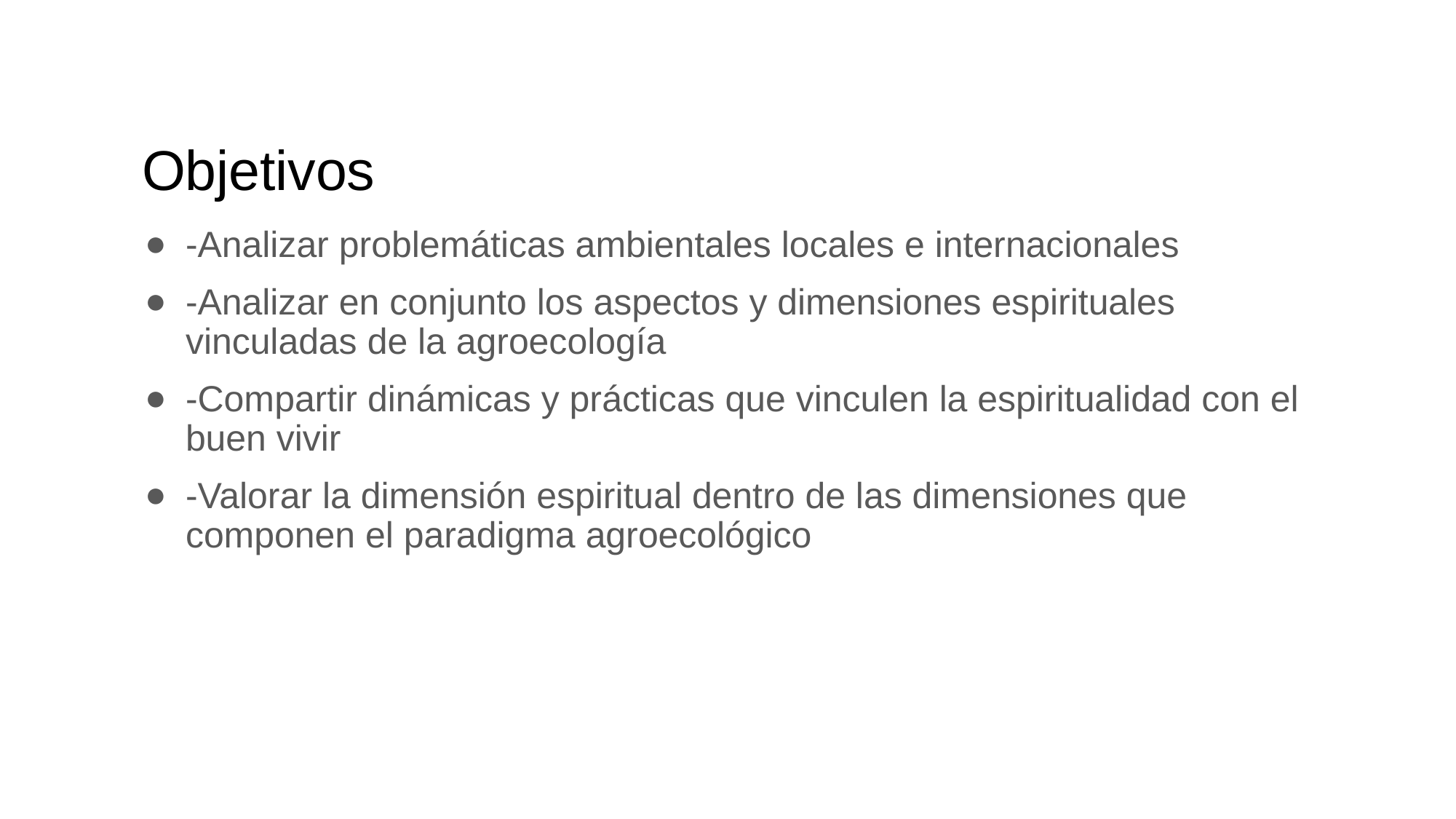

# Objetivos
-Analizar problemáticas ambientales locales e internacionales
-Analizar en conjunto los aspectos y dimensiones espirituales vinculadas de la agroecología
-Compartir dinámicas y prácticas que vinculen la espiritualidad con el buen vivir
-Valorar la dimensión espiritual dentro de las dimensiones que componen el paradigma agroecológico